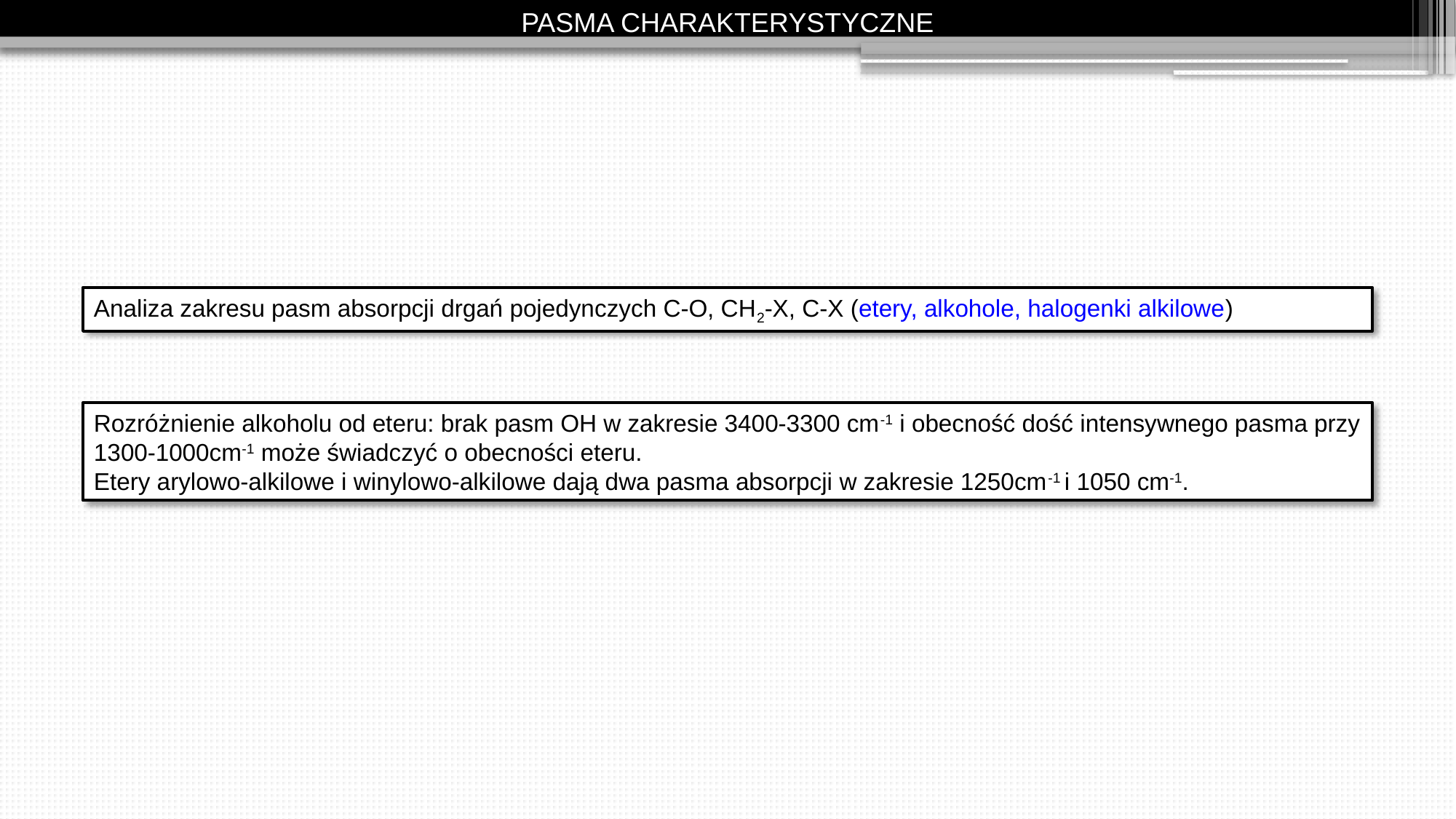

Pasma charakterystyczne
Analiza zakresu pasm absorpcji drgań pojedynczych C-O, CH2-X, C-X (etery, alkohole, halogenki alkilowe)
Rozróżnienie alkoholu od eteru: brak pasm OH w zakresie 3400-3300 cm-1 i obecność dość intensywnego pasma przy 1300-1000cm-1 może świadczyć o obecności eteru.
Etery arylowo-alkilowe i winylowo-alkilowe dają dwa pasma absorpcji w zakresie 1250cm-1 i 1050 cm-1.